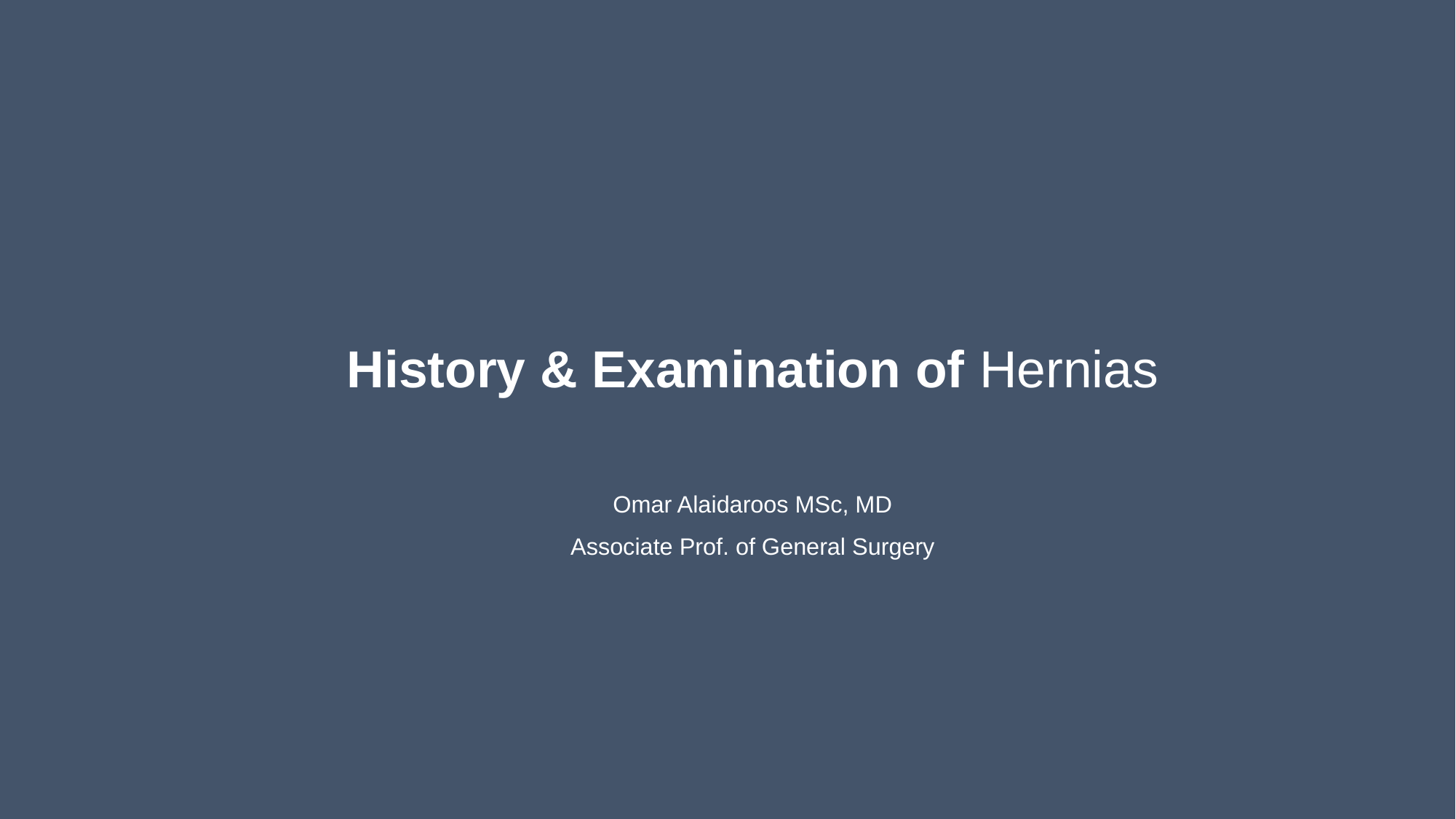

# History & Examination of Hernias Omar Alaidaroos MSc, MD Associate Prof. of General Surgery